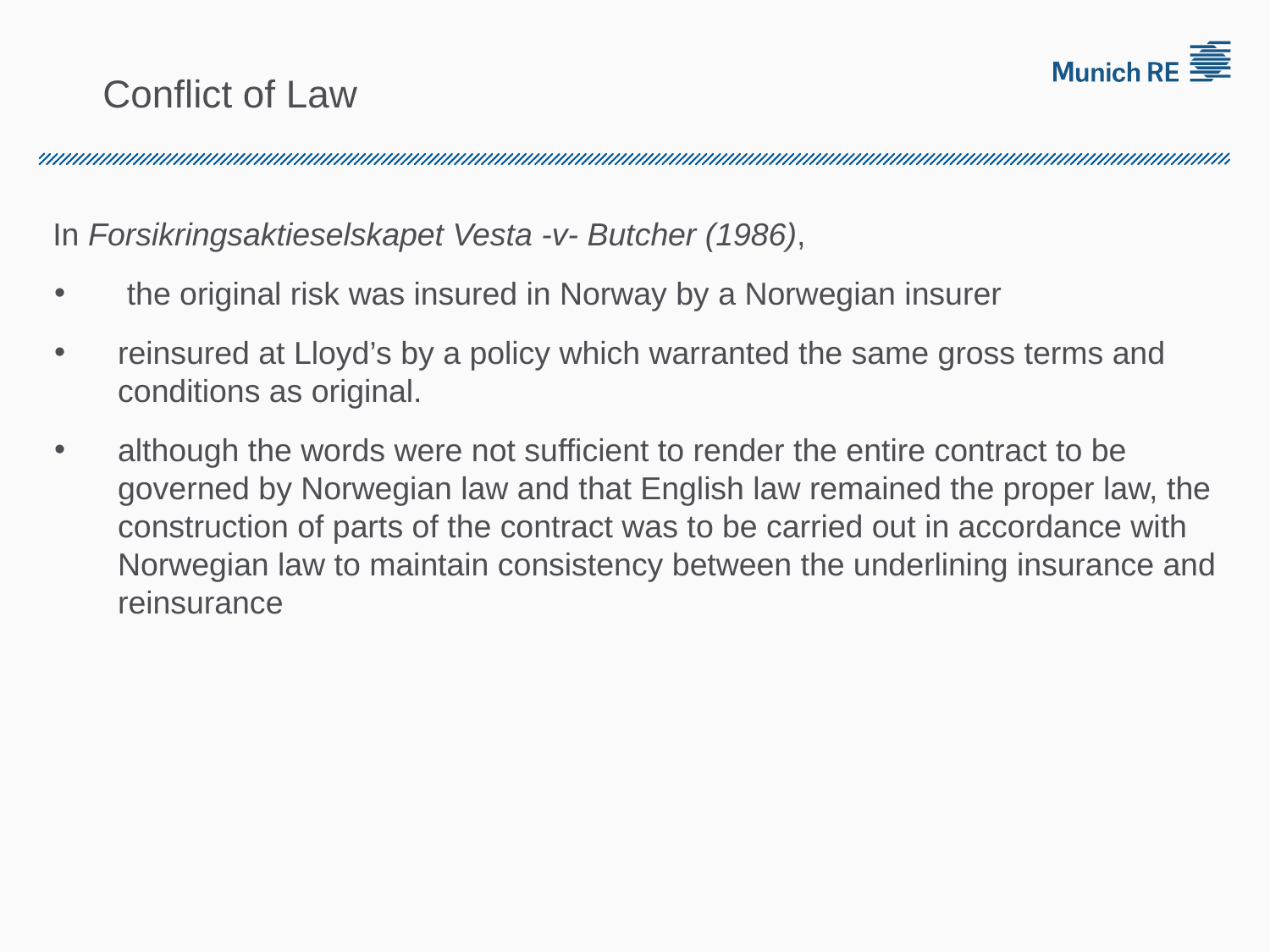

# Conflict of Law
In Forsikringsaktieselskapet Vesta -v- Butcher (1986),
 the original risk was insured in Norway by a Norwegian insurer
reinsured at Lloyd’s by a policy which warranted the same gross terms and conditions as original.
although the words were not sufficient to render the entire contract to be governed by Norwegian law and that English law remained the proper law, the construction of parts of the contract was to be carried out in accordance with Norwegian law to maintain consistency between the underlining insurance and reinsurance